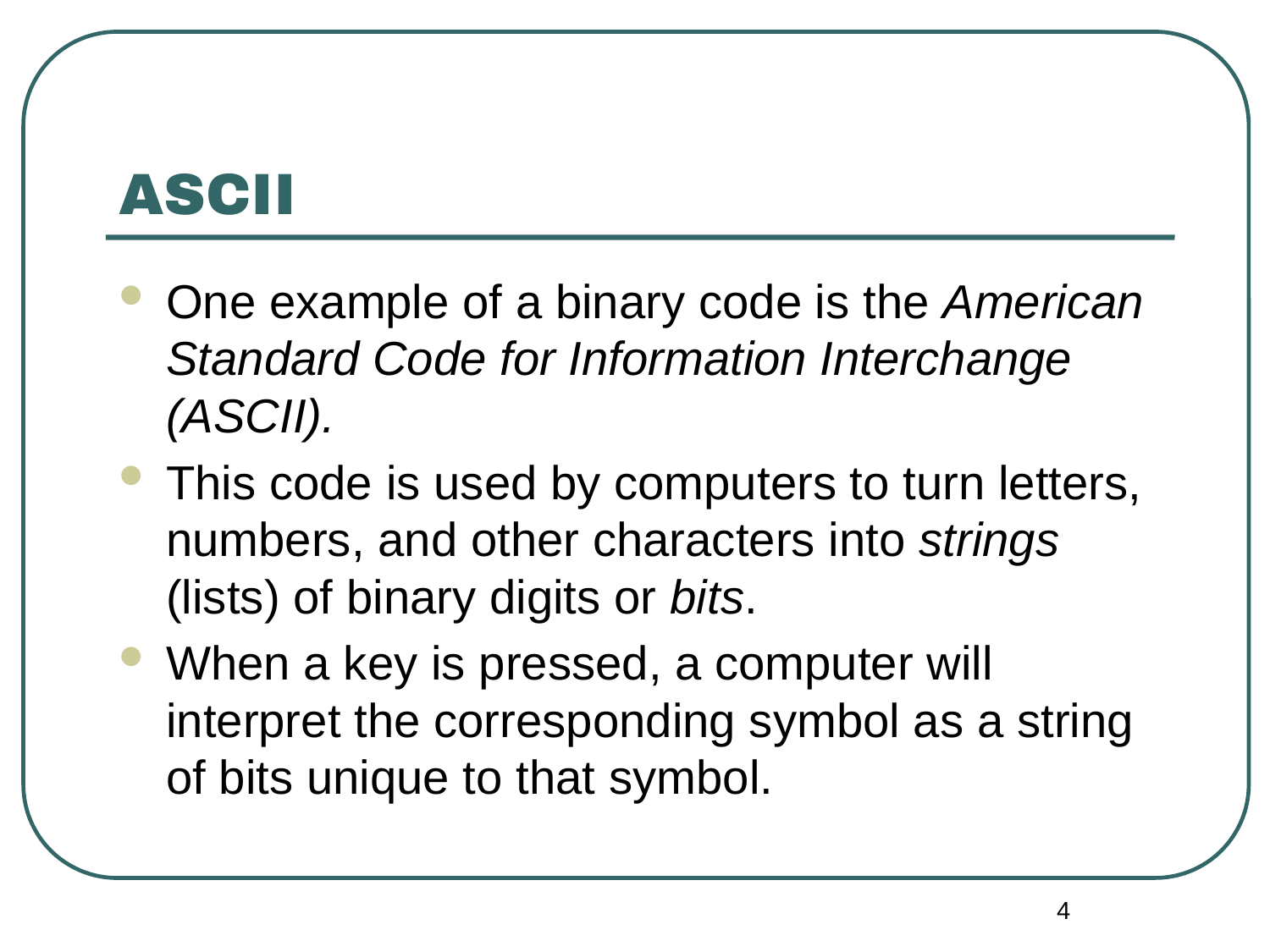

# ASCII
One example of a binary code is the American Standard Code for Information Interchange (ASCII).
This code is used by computers to turn letters, numbers, and other characters into strings (lists) of binary digits or bits.
When a key is pressed, a computer will interpret the corresponding symbol as a string of bits unique to that symbol.
4